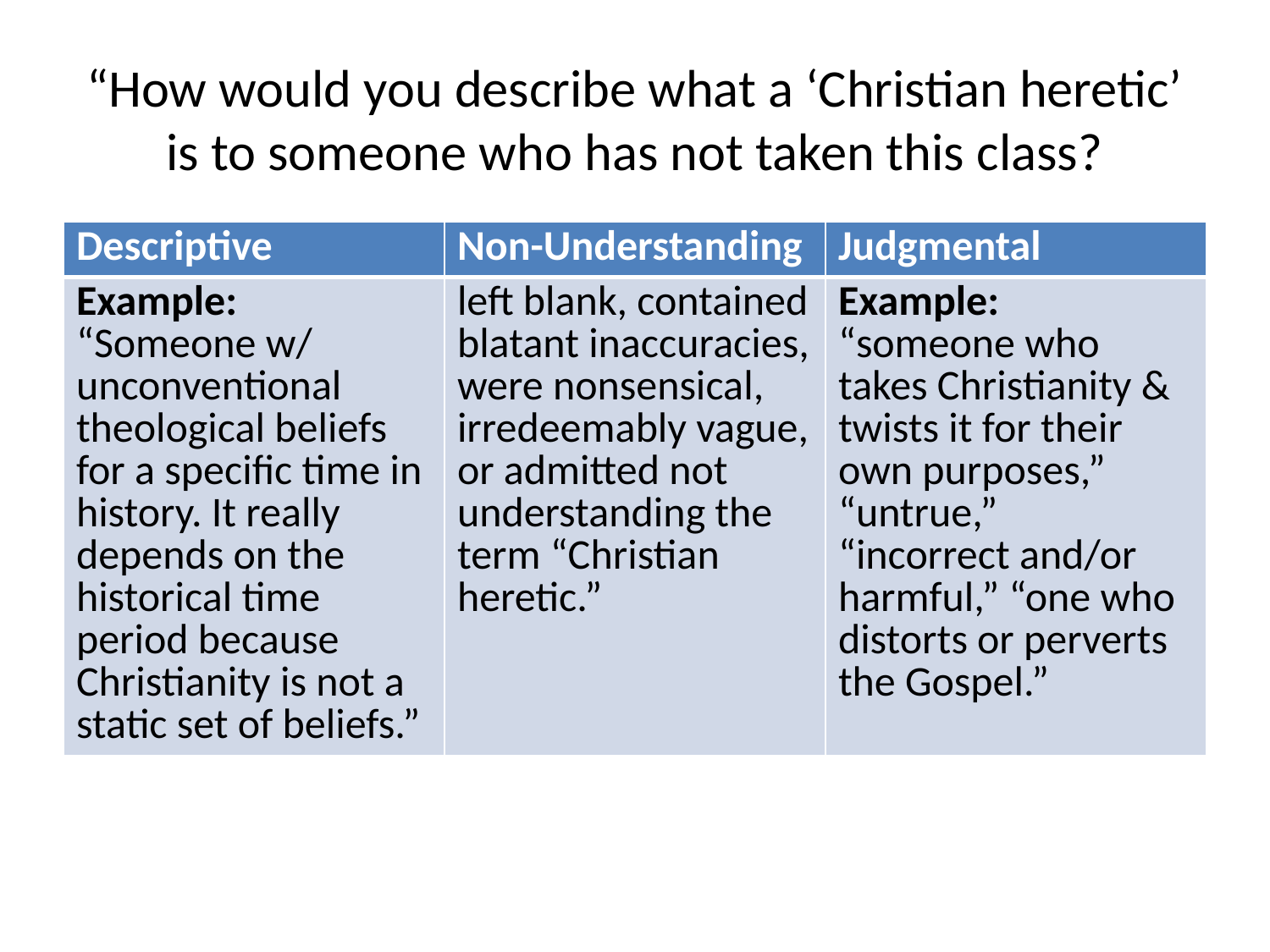

# “How would you describe what a ‘Christian heretic’ is to someone who has not taken this class?
| Descriptive | Non-Understanding | Judgmental |
| --- | --- | --- |
| Example: “Someone w/ unconventional theological beliefs for a specific time in history. It really depends on the historical time period because Christianity is not a static set of beliefs.” | left blank, contained blatant inaccuracies, were nonsensical, irredeemably vague, or admitted not understanding the term “Christian heretic.” | Example: “someone who takes Christianity & twists it for their own purposes,” “untrue,” “incorrect and/or harmful,” “one who distorts or perverts the Gospel.” |